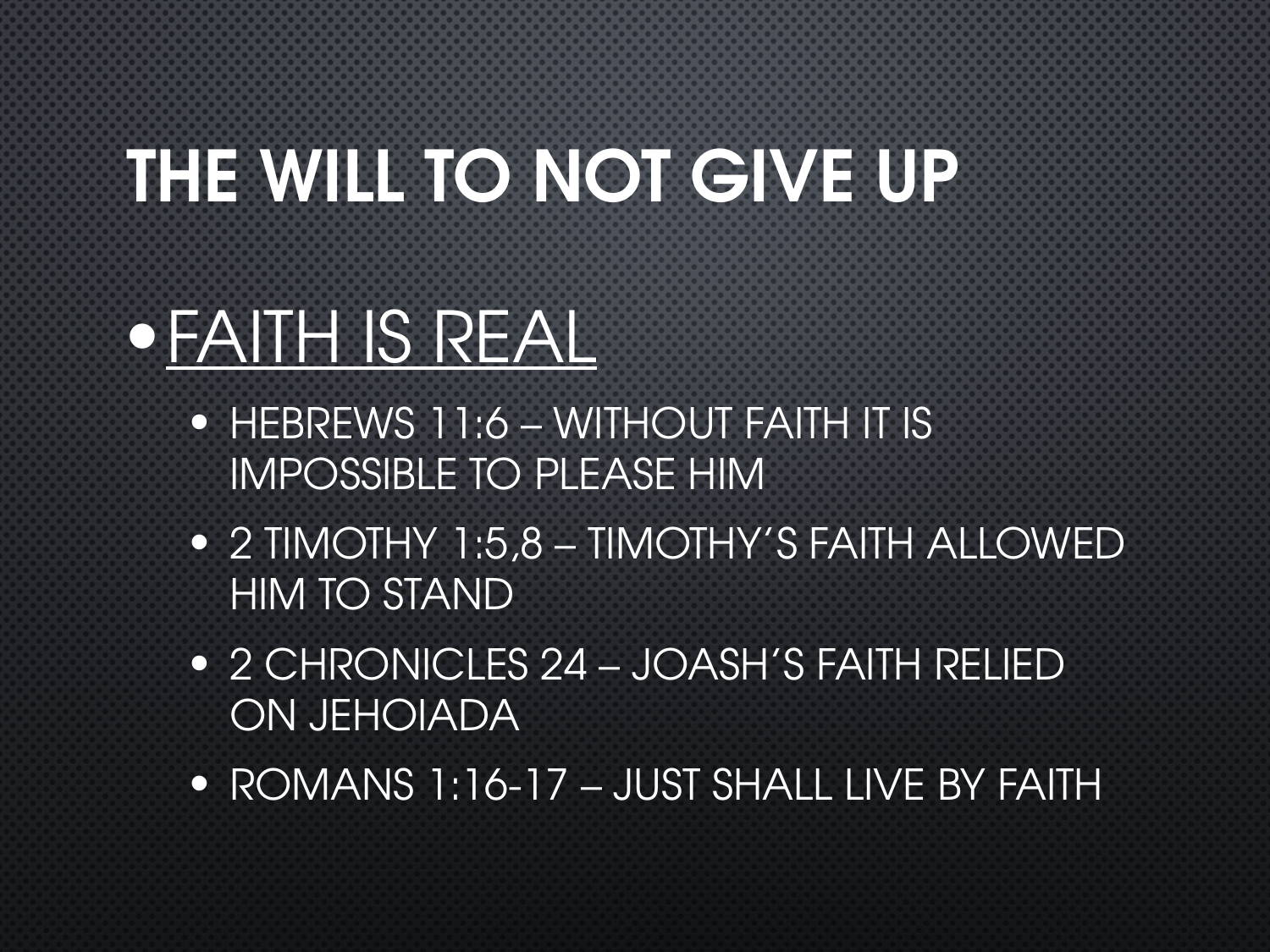

# The will to not give up
Faith is real
Hebrews 11:6 – Without faith it is impossible to please him
2 Timothy 1:5,8 – Timothy’s faith allowed him to stand
2 Chronicles 24 – Joash’s faith relied on Jehoiada
Romans 1:16-17 – Just shall live by faith